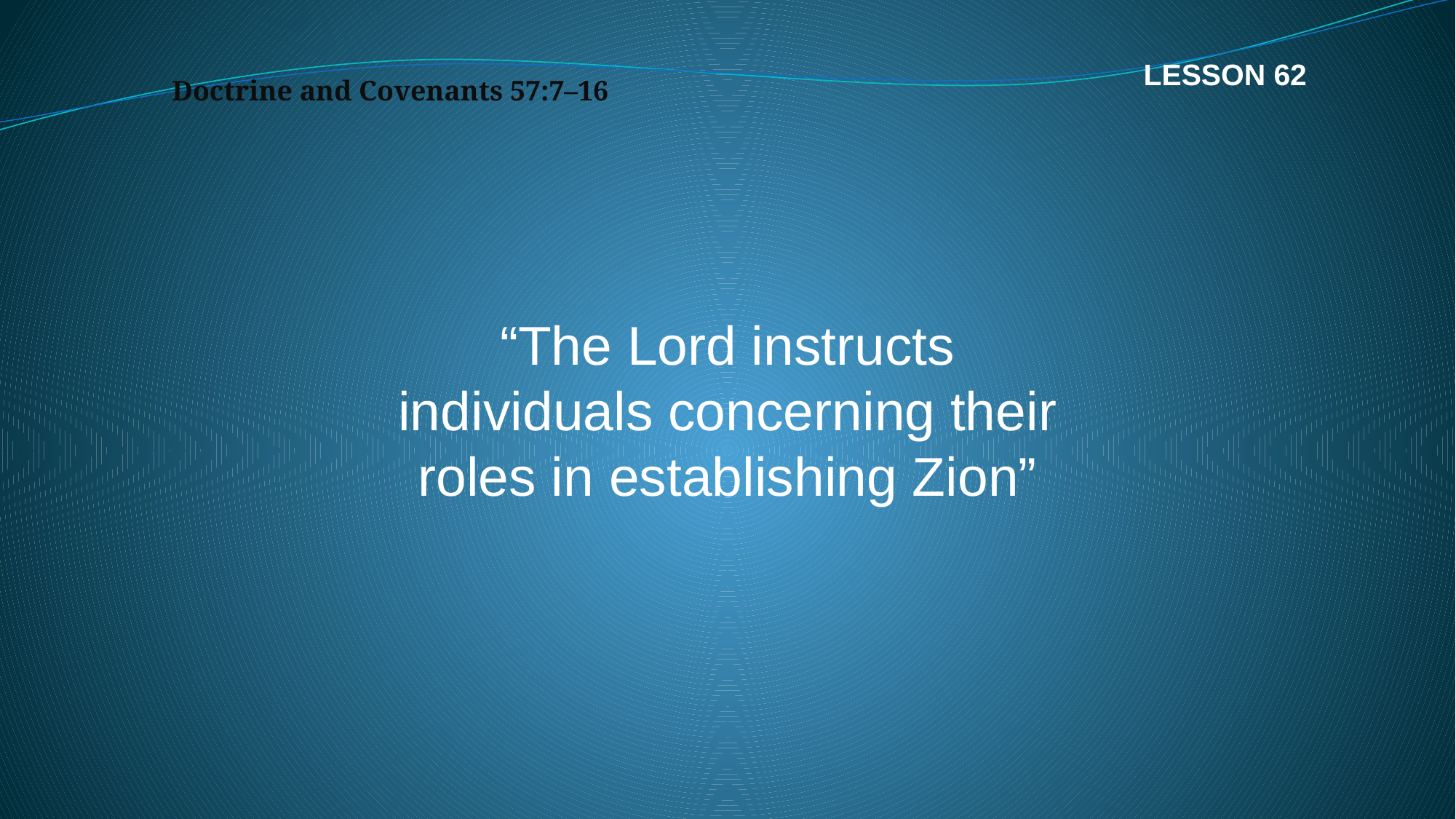

LESSON 62
Doctrine and Covenants 57:7–16
“The Lord instructs individuals concerning their roles in establishing Zion”